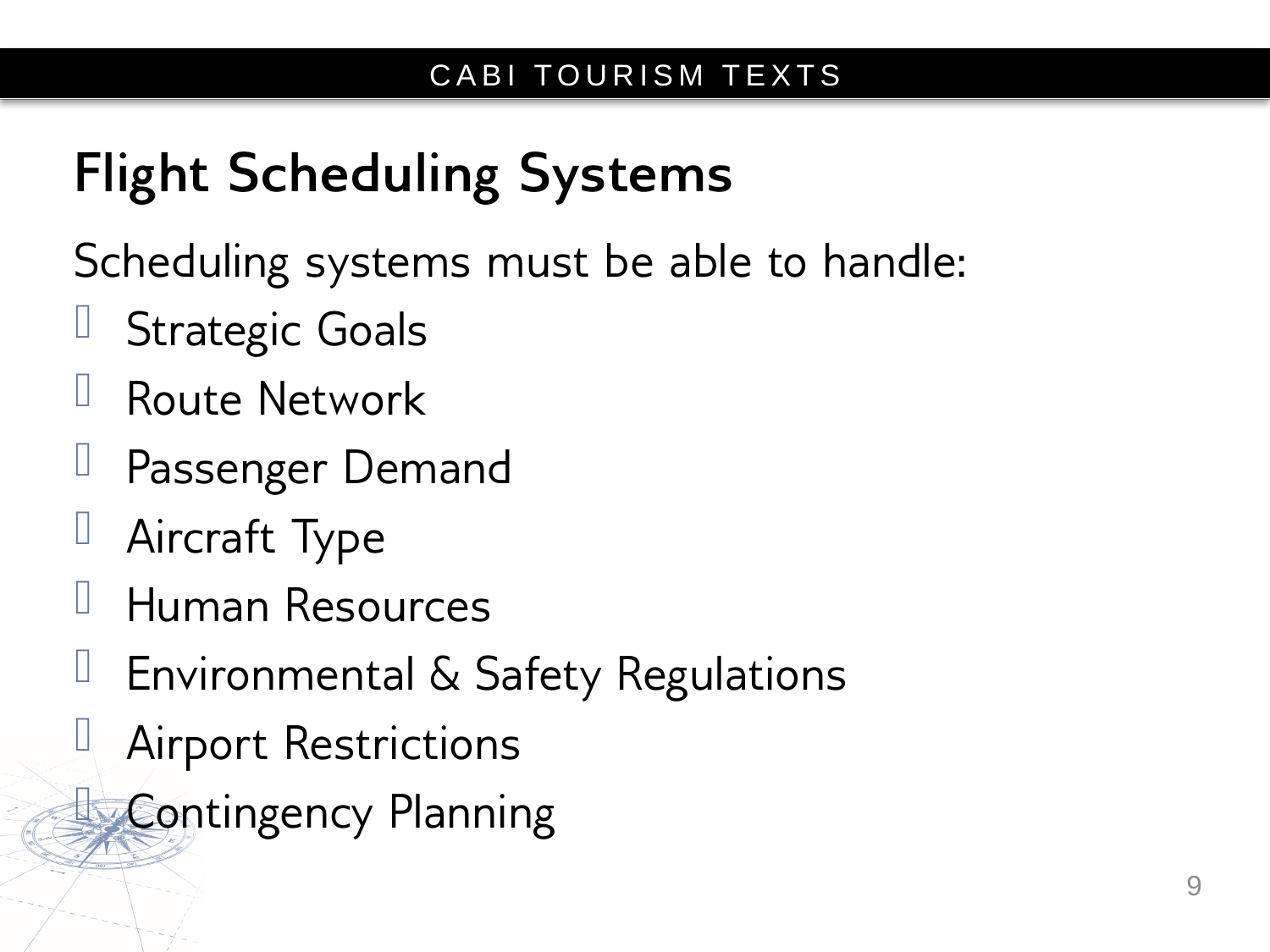

# Flight Scheduling Systems
Scheduling systems must be able to handle:
Strategic Goals
Route Network
Passenger Demand
Aircraft Type
Human Resources
Environmental & Safety Regulations
Airport Restrictions
Contingency Planning
9